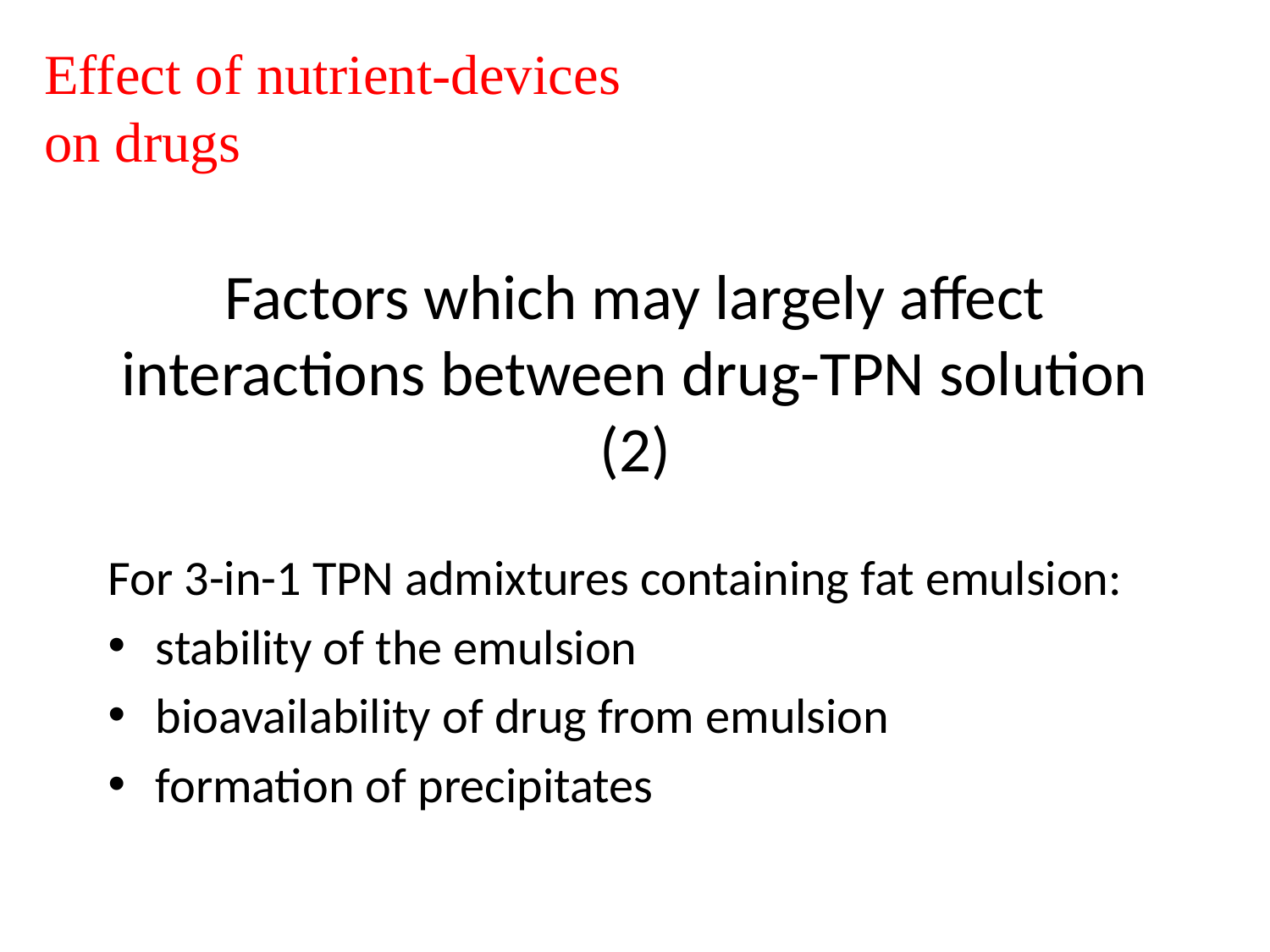

Effect of nutrient-devices on drugs
# Factors which may largely affect interactions between drug-TPN solution (2)
For 3-in-1 TPN admixtures containing fat emulsion:
stability of the emulsion
bioavailability of drug from emulsion
formation of precipitates